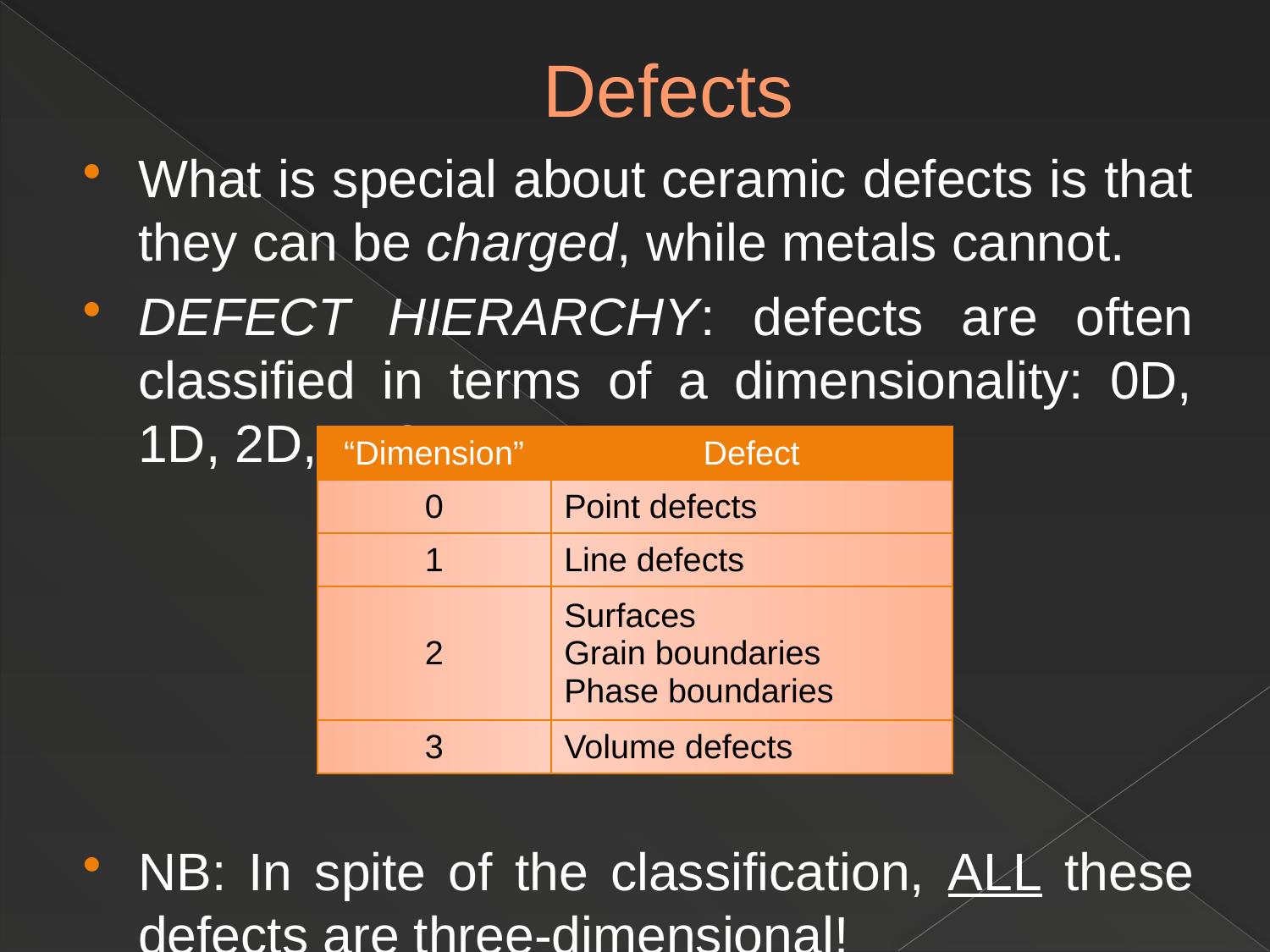

# Defects
What is special about ceramic defects is that they can be charged, while metals cannot.
DEFECT HIERARCHY: defects are often classified in terms of a dimensionality: 0D, 1D, 2D, or 3D.

NB: In spite of the classification, ALL these defects are three-dimensional!
| “Dimension” | Defect |
| --- | --- |
| 0 | Point defects |
| 1 | Line defects |
| 2 | Surfaces Grain boundaries Phase boundaries |
| 3 | Volume defects |